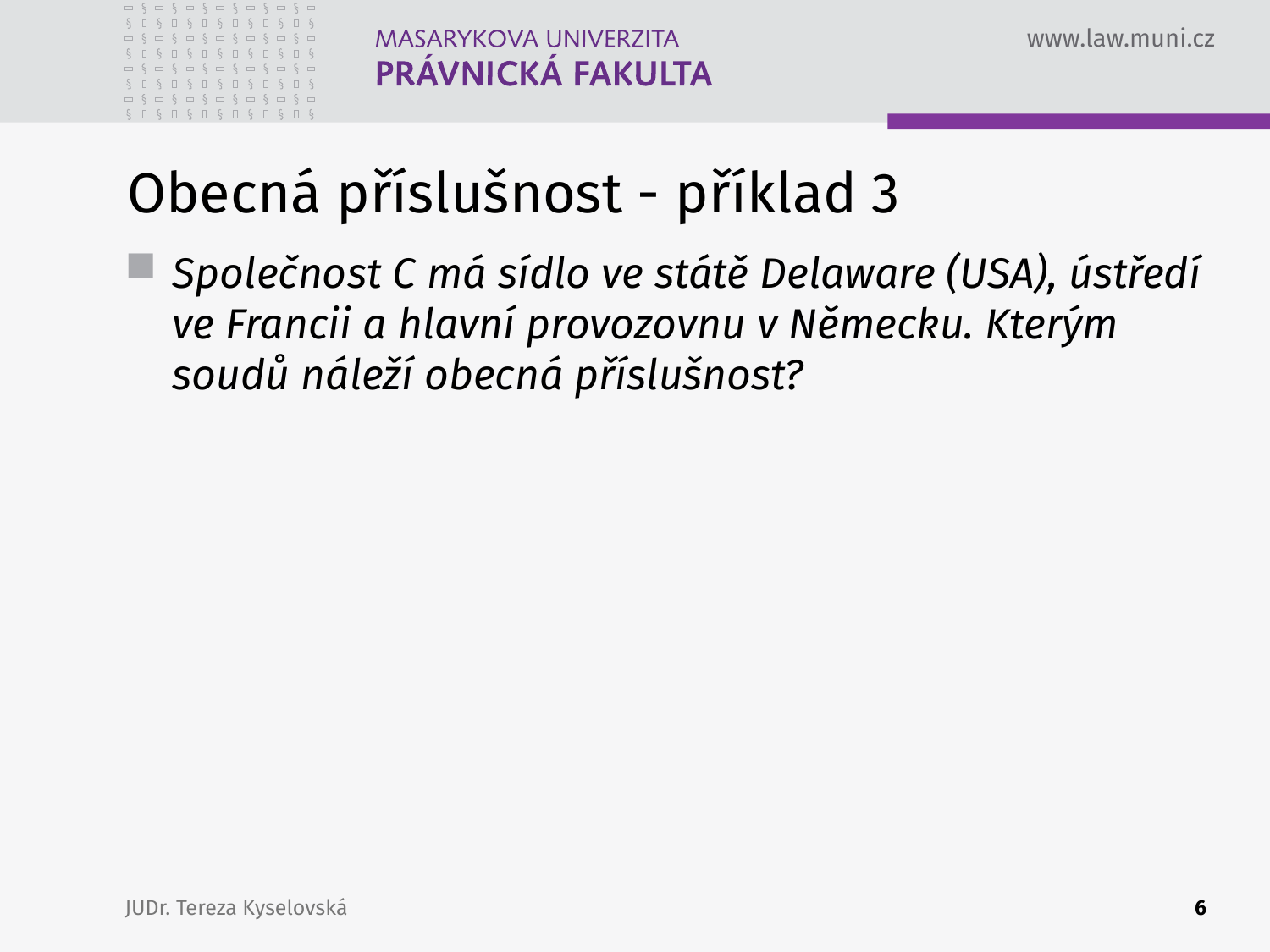

# Obecná příslušnost - příklad 3
Společnost C má sídlo ve státě Delaware (USA), ústředí ve Francii a hlavní provozovnu v Německu. Kterým soudů náleží obecná příslušnost?

JUDr. Tereza Kyselovská
6